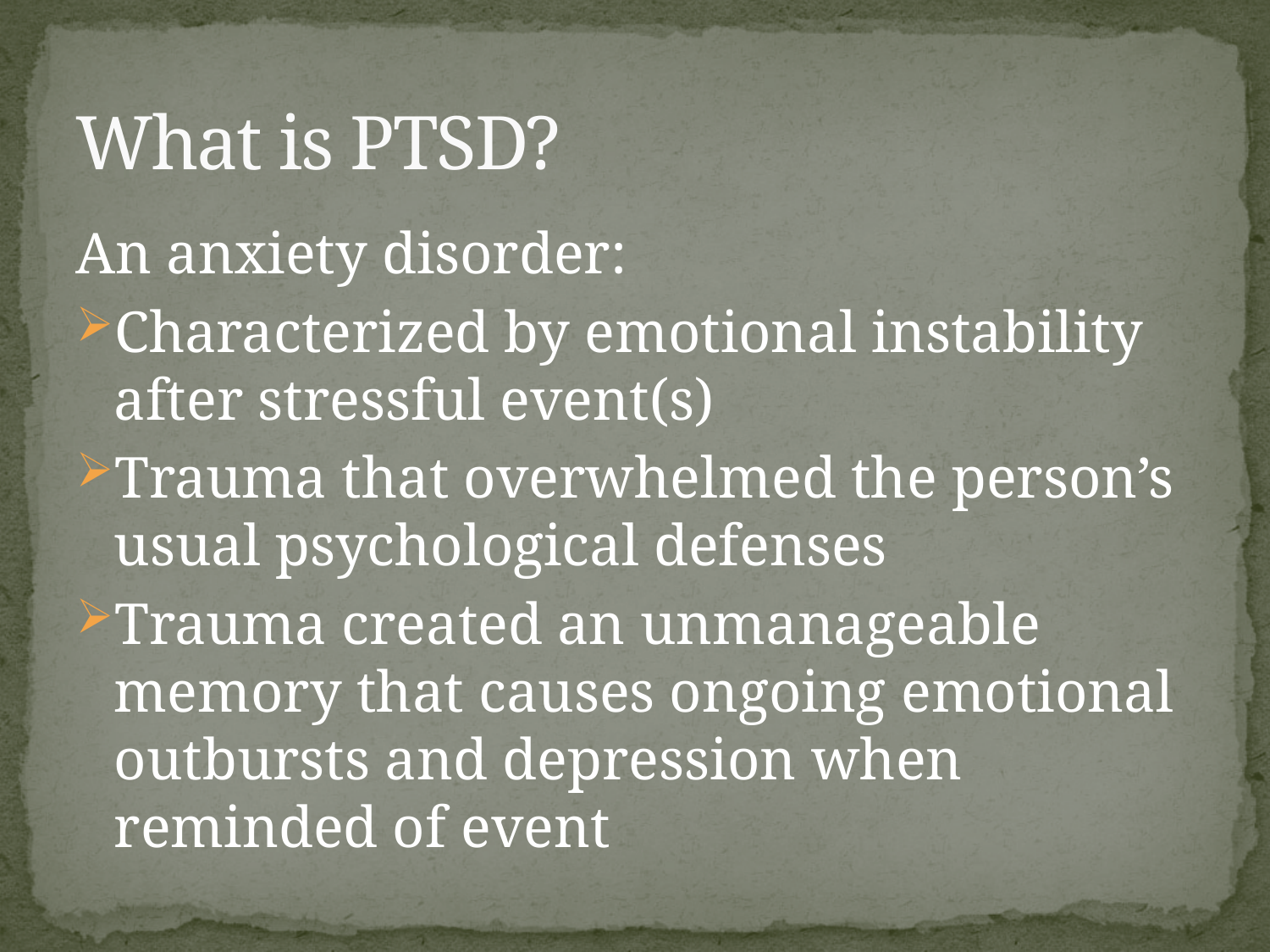

# What is PTSD?
An anxiety disorder:
Characterized by emotional instability after stressful event(s)
Trauma that overwhelmed the person’s usual psychological defenses
Trauma created an unmanageable memory that causes ongoing emotional outbursts and depression when reminded of event